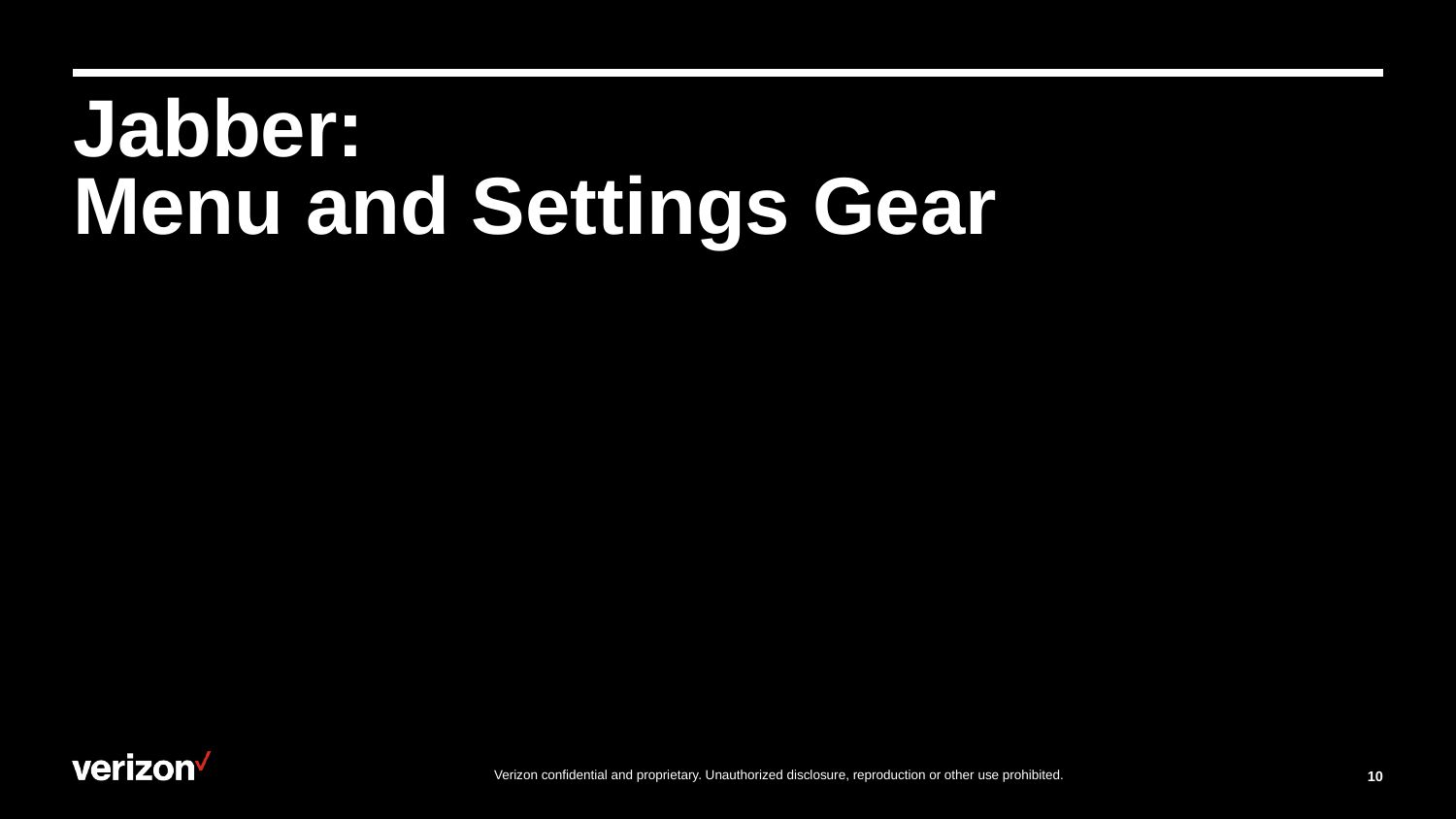

# Jabber: Menu and Settings Gear
10